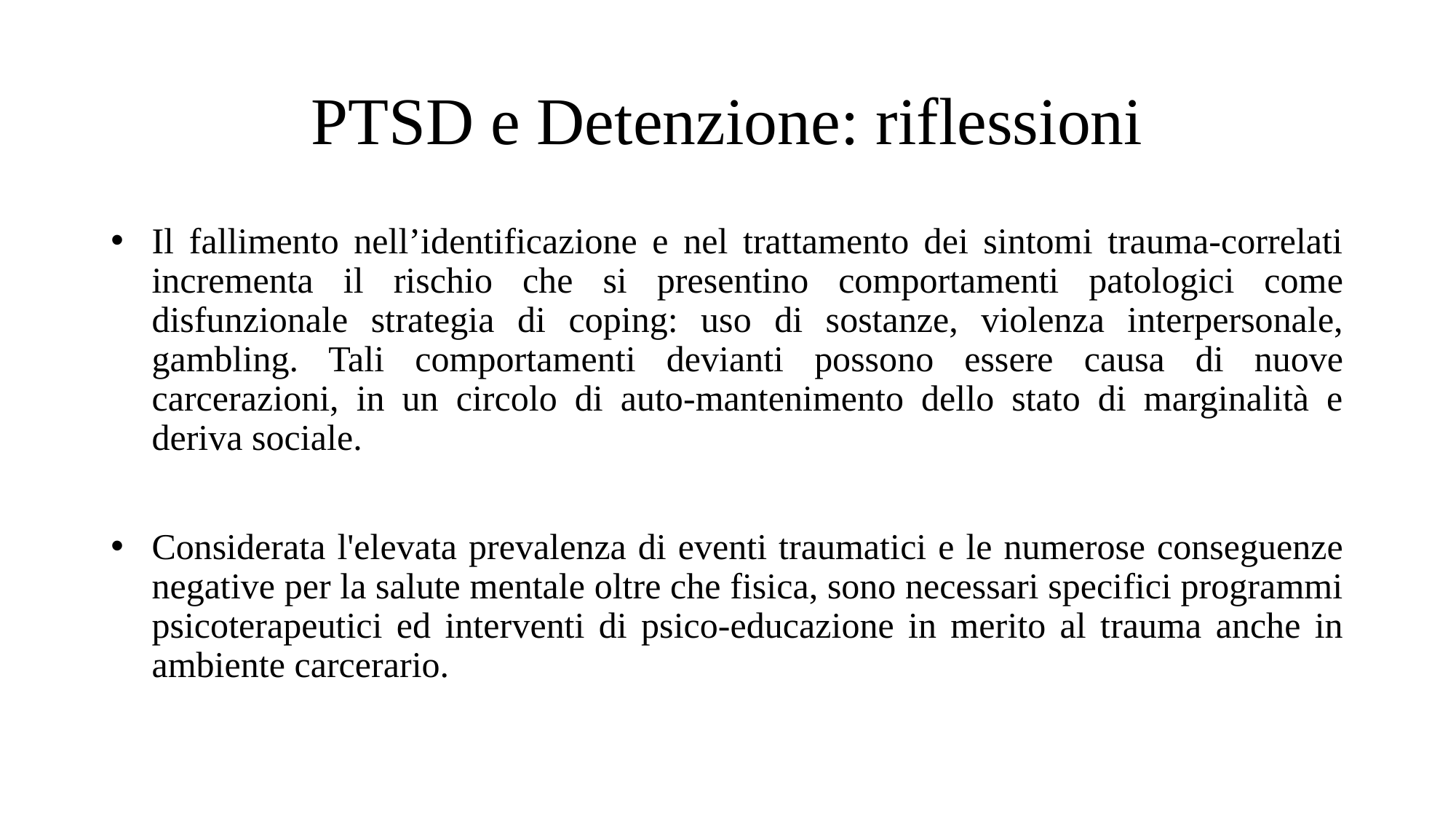

PTSD e Detenzione: riflessioni
Il fallimento nell’identificazione e nel trattamento dei sintomi trauma-correlati incrementa il rischio che si presentino comportamenti patologici come disfunzionale strategia di coping: uso di sostanze, violenza interpersonale, gambling. Tali comportamenti devianti possono essere causa di nuove carcerazioni, in un circolo di auto-mantenimento dello stato di marginalità e deriva sociale.

Considerata l'elevata prevalenza di eventi traumatici e le numerose conseguenze negative per la salute mentale oltre che fisica, sono necessari specifici programmi psicoterapeutici ed interventi di psico-educazione in merito al trauma anche in ambiente carcerario.